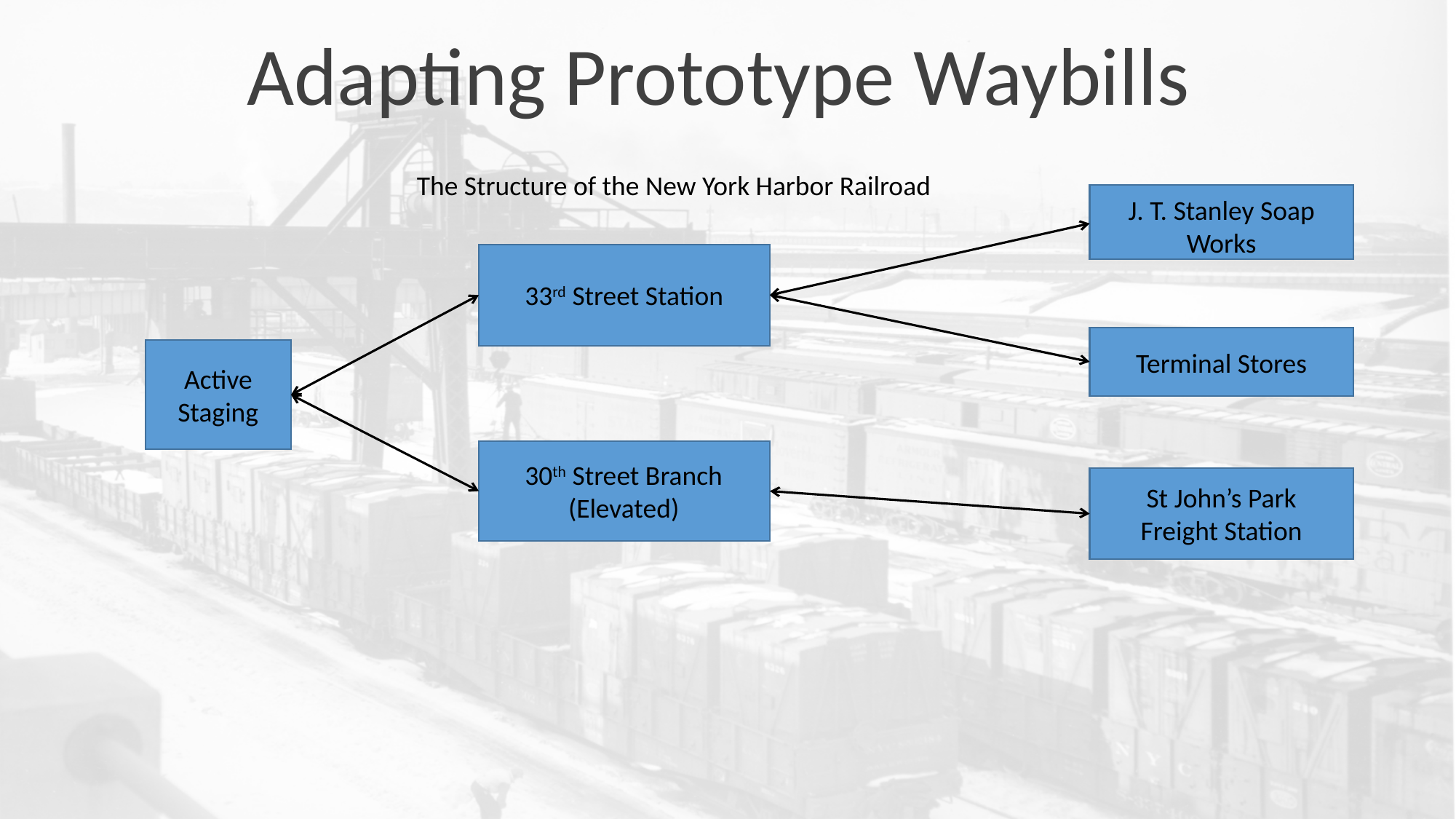

# Adapting Prototype Waybills
The Structure of the New York Harbor Railroad

J. T. Stanley Soap Works

33rd Street Station

Terminal Stores
Active
Staging

30th Street Branch
(Elevated)

St John’s Park
Freight Station